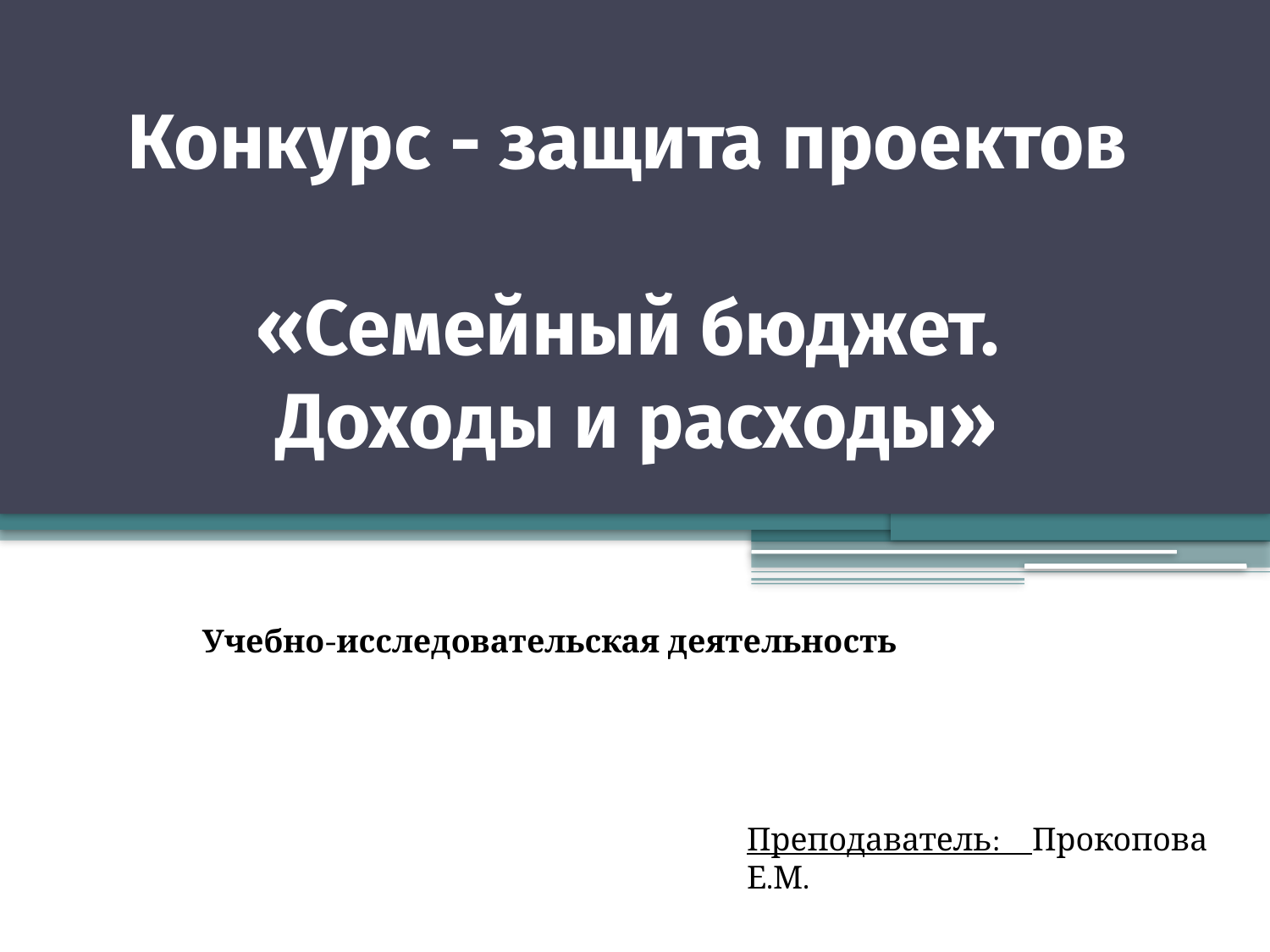

# Конкурс - защита проектов «Семейный бюджет. Доходы и расходы»
Учебно-исследовательская деятельность

Преподаватель: Прокопова Е.М.